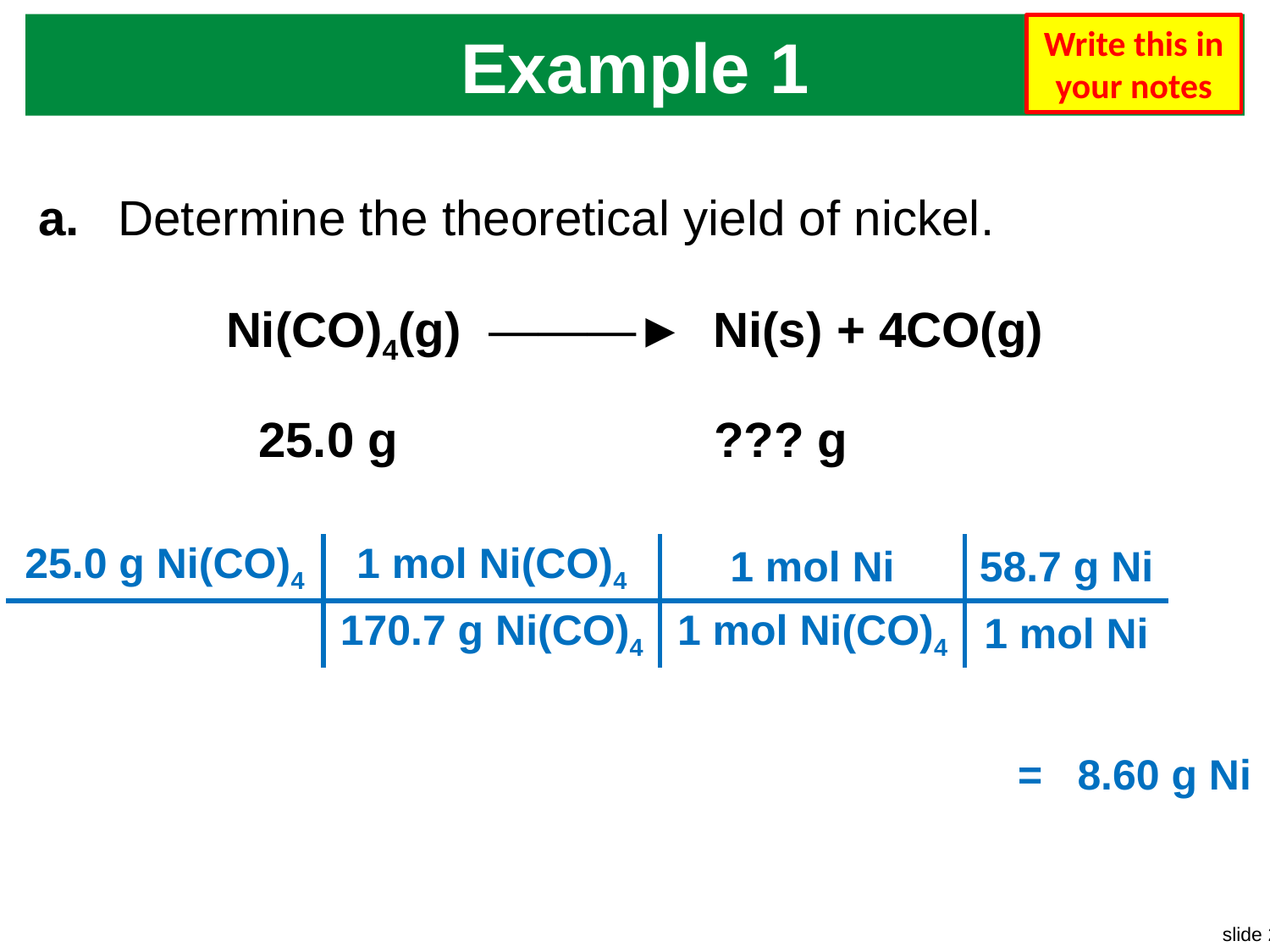

# Example 1
Write this in your notes
a.	Determine the theoretical yield of nickel.
Ni(CO)4(g)  ―――►  Ni(s) + 4CO(g)
                25.0 g                       ??? g

| 25.0 g Ni(CO)4 | 1 mol Ni(CO)4 | 1 mol Ni | 58.7 g Ni |
| --- | --- | --- | --- |
|  | 170.7 g Ni(CO)4 | 1 mol Ni(CO)4 | 1 mol Ni |
| = | 8.60 g Ni |
| --- | --- |